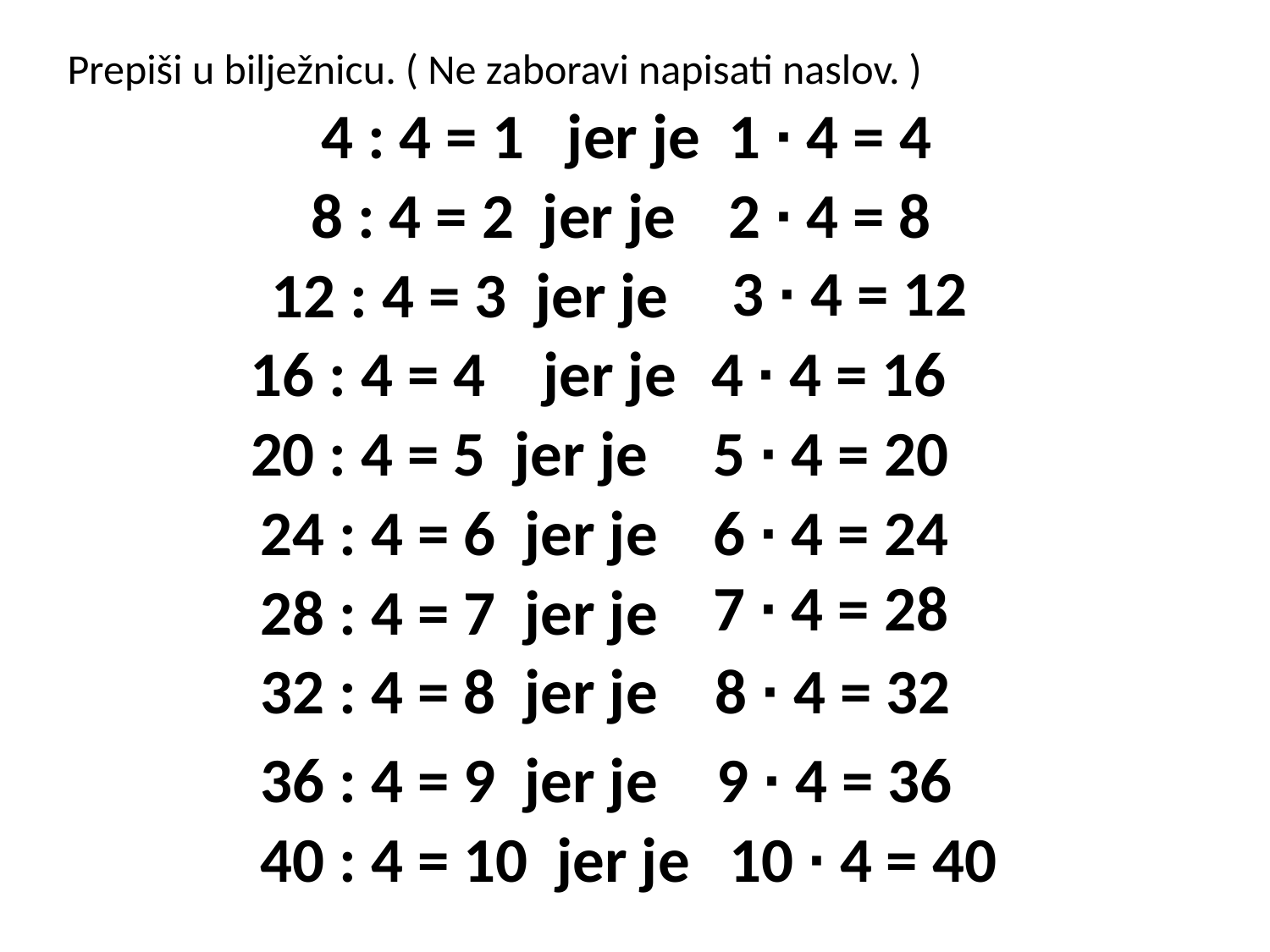

Prepiši u bilježnicu. ( Ne zaboravi napisati naslov. )
4 : 4 = 1   jer je
1 ∙ 4 = 4
8 : 4 = 2  jer je
2 ∙ 4 = 8
3 ∙ 4 = 12
12 : 4 = 3  jer je
16 : 4 = 4    jer je
4 ∙ 4 = 16
20 : 4 = 5  jer je
5 ∙ 4 = 20
6 ∙ 4 = 24
24 : 4 = 6  jer je
7 ∙ 4 = 28
28 : 4 = 7  jer je
32 : 4 = 8  jer je
8 ∙ 4 = 32
9 ∙ 4 = 36
36 : 4 = 9  jer je
40 : 4 = 10  jer je
 10 ∙ 4 = 40